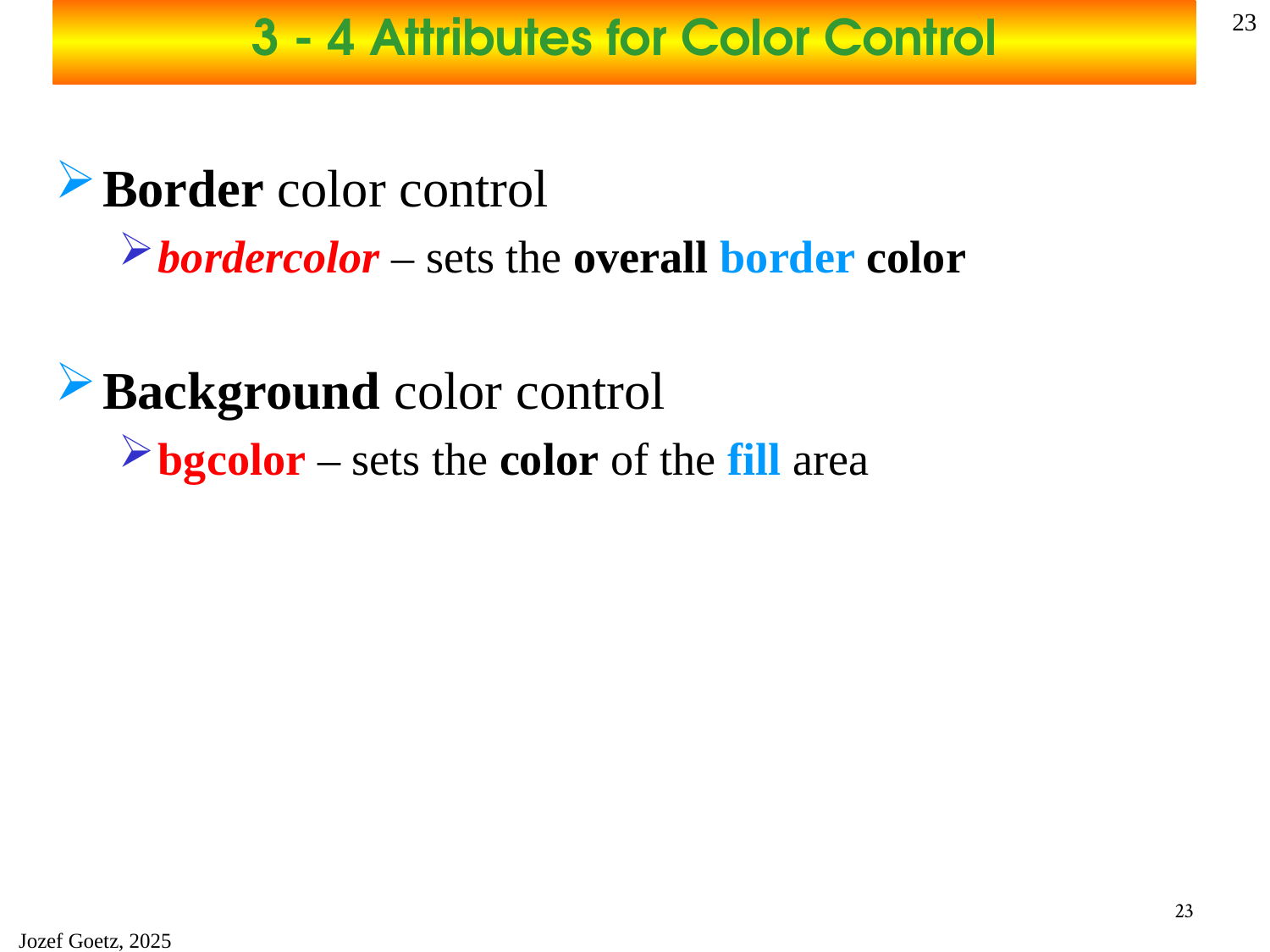

3 - 4 Attributes for Color Control

23
Border color control
bordercolor – sets the overall border color

Background color control
bgcolor – sets the color of the fill area

23